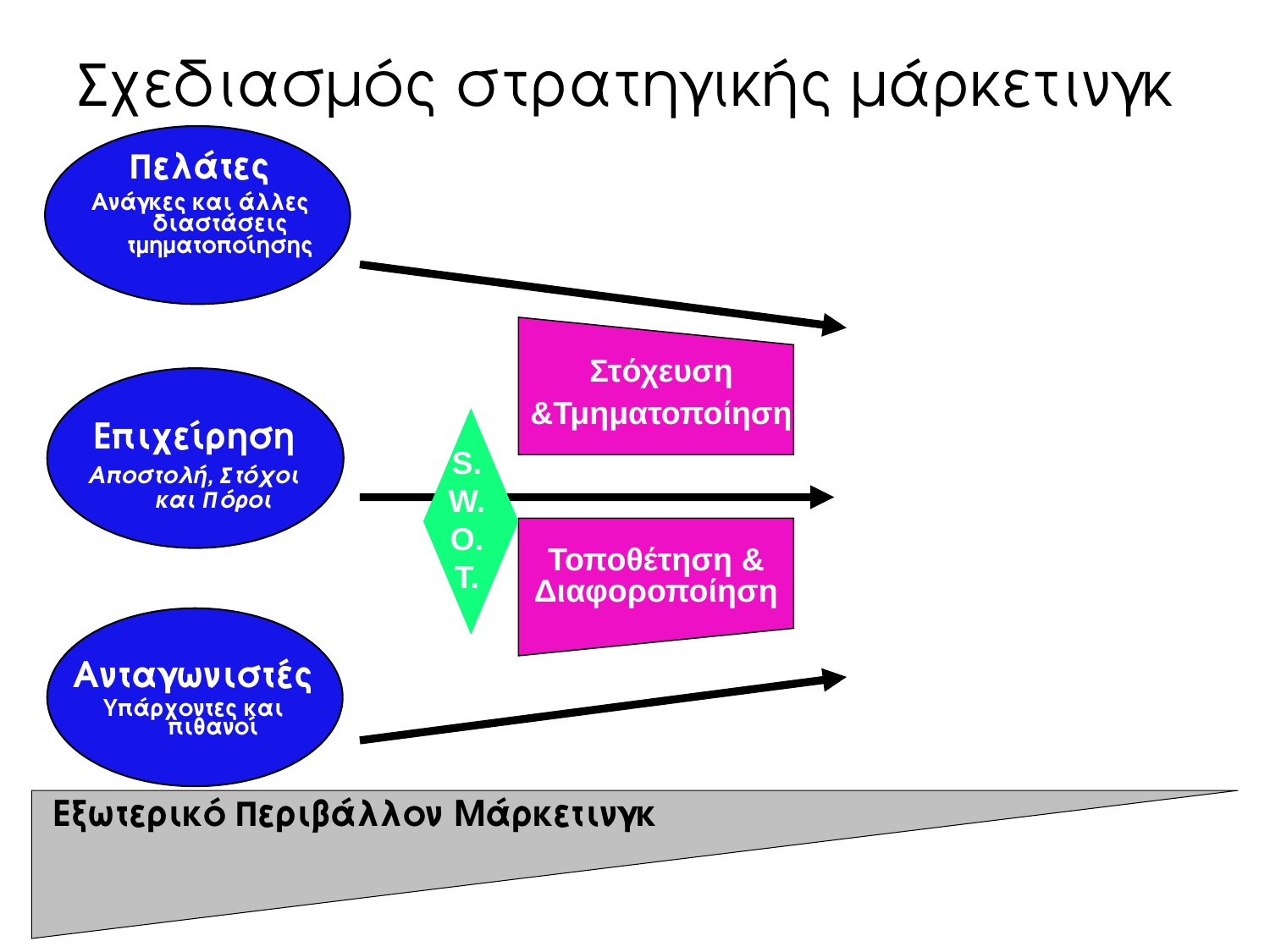

Σχεδιασμός στρατηγικής μάρκετινγκ

Πελάτες
Ανάγκες και άλλες διαστάσεις τμηματοποίησης

Στόχευση &Τμηματοποίηση

S.
W.
O.
T.
Επιχείρηση
Αποστολή, Στόχοι και Πόροι
S.
W.
O.
T.

Τοποθέτηση &
Διαφοροποίηση

Ανταγωνιστές
Υπάρχοντες και πιθανοί

   Εξωτερικό Περιβάλλον Μάρκετινγκ
77